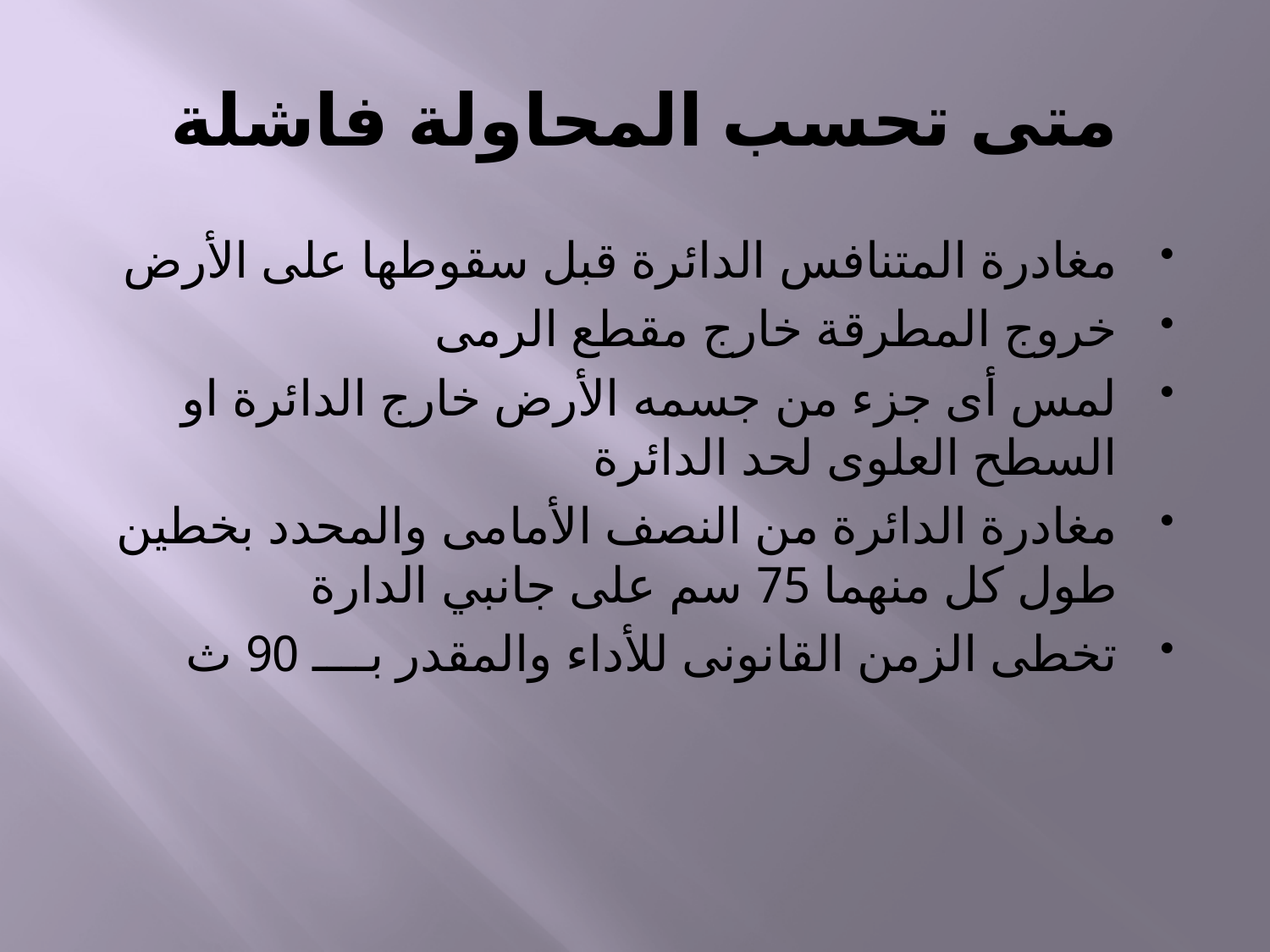

# متى تحسب المحاولة فاشلة
مغادرة المتنافس الدائرة قبل سقوطها على الأرض
خروج المطرقة خارج مقطع الرمى
لمس أى جزء من جسمه الأرض خارج الدائرة او السطح العلوى لحد الدائرة
مغادرة الدائرة من النصف الأمامى والمحدد بخطين طول كل منهما 75 سم على جانبي الدارة
تخطى الزمن القانونى للأداء والمقدر بــــ 90 ث